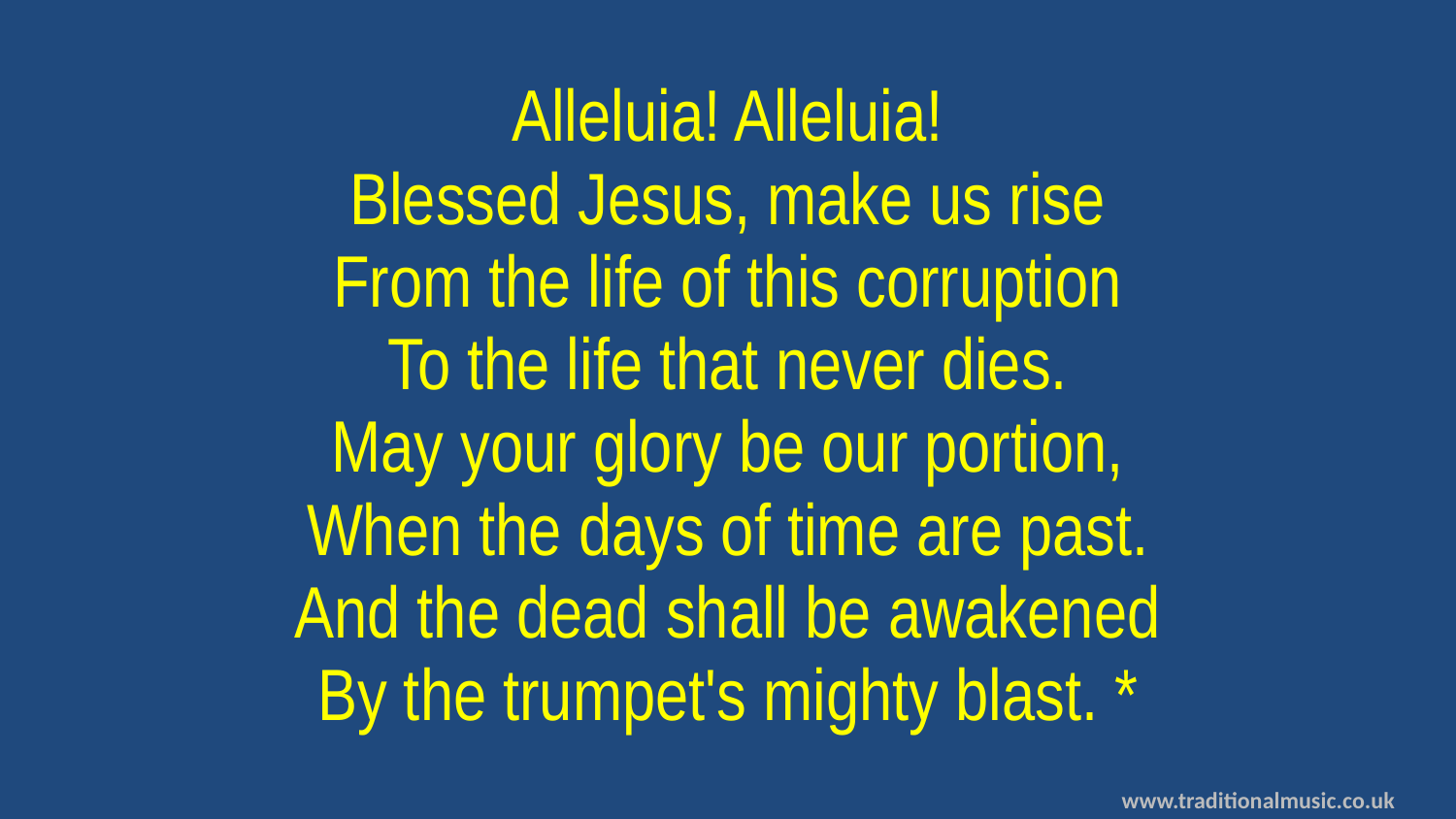

Alleluia! Alleluia!
Blessed Jesus, make us rise
From the life of this corruption
To the life that never dies.
May your glory be our portion,
When the days of time are past.
And the dead shall be awakened
By the trumpet's mighty blast. *